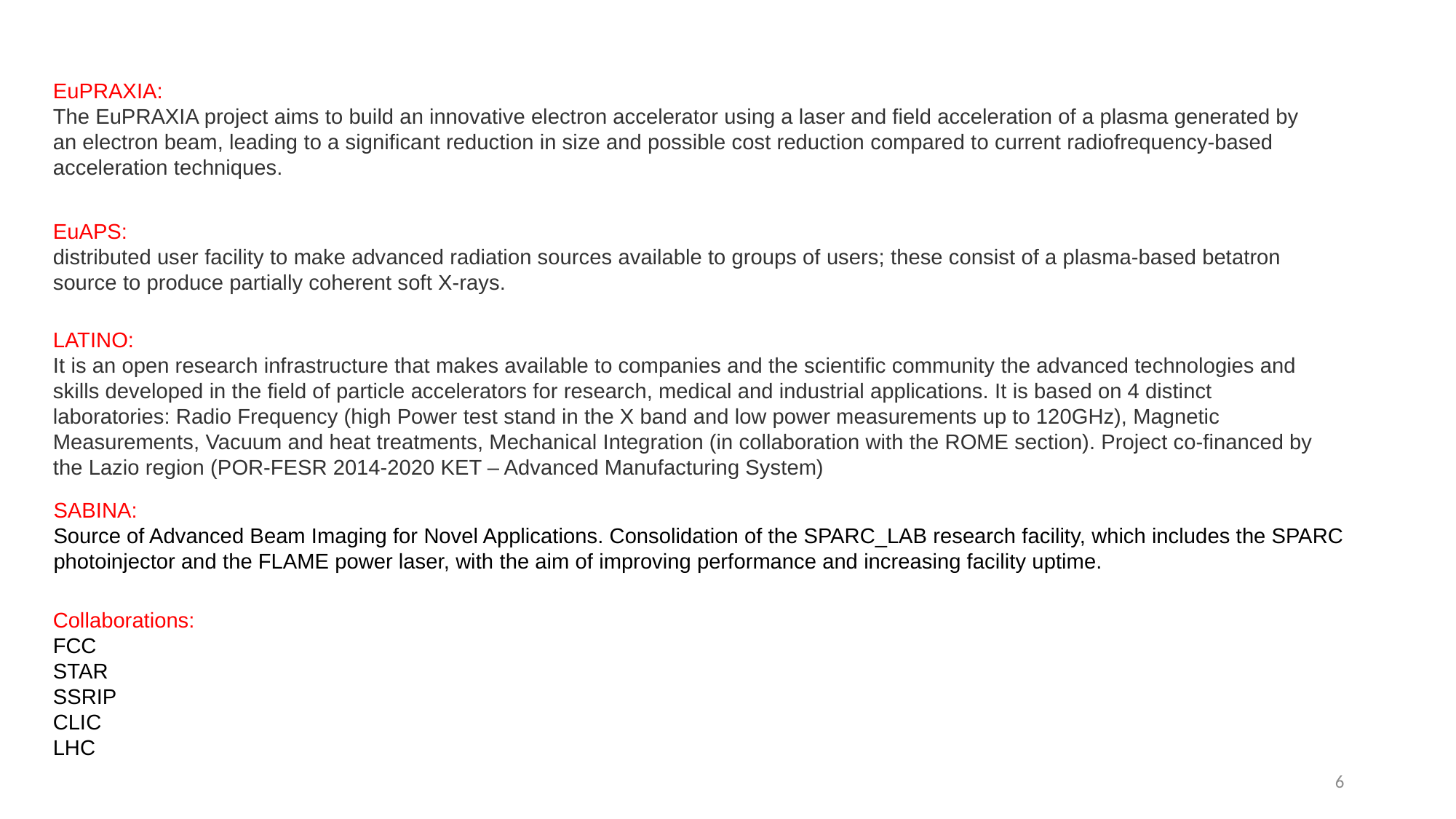

EuPRAXIA:
The EuPRAXIA project aims to build an innovative electron accelerator using a laser and field acceleration of a plasma generated by an electron beam, leading to a significant reduction in size and possible cost reduction compared to current radiofrequency-based acceleration techniques.
EuAPS:
distributed user facility to make advanced radiation sources available to groups of users; these consist of a plasma-based betatron source to produce partially coherent soft X-rays.
LATINO:
It is an open research infrastructure that makes available to companies and the scientific community the advanced technologies and skills developed in the field of particle accelerators for research, medical and industrial applications. It is based on 4 distinct laboratories: Radio Frequency (high Power test stand in the X band and low power measurements up to 120GHz), Magnetic Measurements, Vacuum and heat treatments, Mechanical Integration (in collaboration with the ROME section). Project co-financed by the Lazio region (POR-FESR 2014-2020 KET – Advanced Manufacturing System)
SABINA:
Source of Advanced Beam Imaging for Novel Applications. Consolidation of the SPARC_LAB research facility, which includes the SPARC photoinjector and the FLAME power laser, with the aim of improving performance and increasing facility uptime.
Collaborations:
FCC
STAR
SSRIP
CLIC
LHC
6